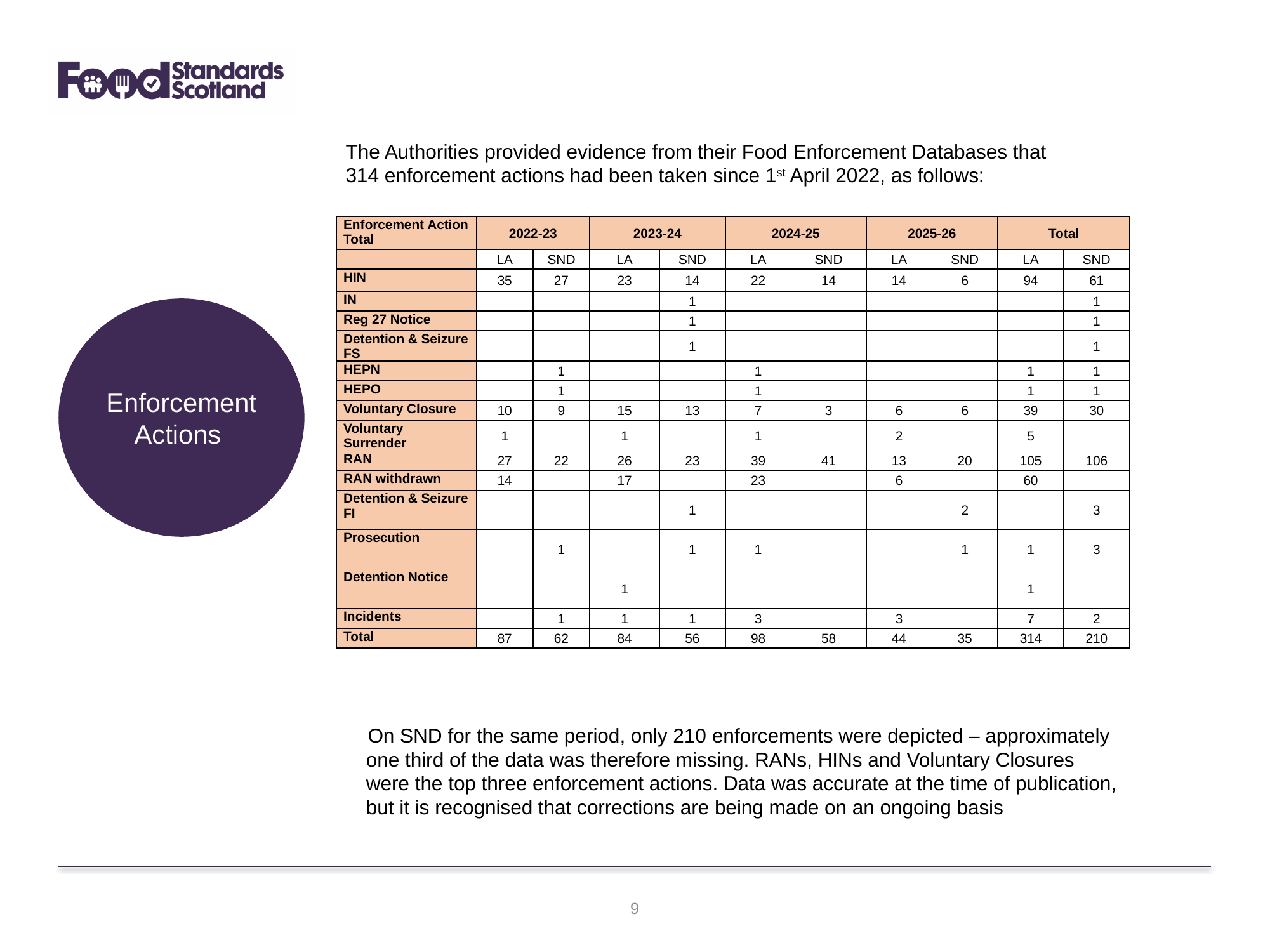

The Authorities provided evidence from their Food Enforcement Databases that 314 enforcement actions had been taken since 1st April 2022, as follows:

    On SND for the same period, only 210 enforcements were depicted – approximately one third of the data was therefore missing. RANs, HINs and Voluntary Closures were the top three enforcement actions. Data was accurate at the time of publication, but it is recognised that corrections are being made on an ongoing basis
| Enforcement Action Total | 2022-23 |  | 2023-24 |  | 2024-25 |  | 2025-26 |  | Total |  |
| --- | --- | --- | --- | --- | --- | --- | --- | --- | --- | --- |
|  | LA | SND | LA | SND | LA | SND | LA | SND | LA | SND |
| HIN | 35 | 27 | 23 | 14 | 22 | 14 | 14 | 6 | 94 | 61 |
| IN |  |  |  | 1 |  |  |  |  |  | 1 |
| Reg 27 Notice |  |  |  | 1 |  |  |  |  |  | 1 |
| Detention & Seizure FS |  |  |  | 1 |  |  |  |  |  | 1 |
| HEPN |  | 1 |  |  | 1 |  |  |  | 1 | 1 |
| HEPO |  | 1 |  |  | 1 |  |  |  | 1 | 1 |
| Voluntary Closure | 10 | 9 | 15 | 13 | 7 | 3 | 6 | 6 | 39 | 30 |
| Voluntary Surrender | 1 |  | 1 |  | 1 |  | 2 |  | 5 |  |
| RAN | 27 | 22 | 26 | 23 | 39 | 41 | 13 | 20 | 105 | 106 |
| RAN withdrawn | 14 |  | 17 |  | 23 |  | 6 |  | 60 |  |
| Detention & Seizure FI |  |  |  | 1 |  |  |  | 2 |  | 3 |
| Prosecution |  | 1 |  | 1 | 1 |  |  | 1 | 1 | 3 |
| Detention Notice |  |  | 1 |  |  |  |  |  | 1 |  |
| Incidents |  | 1 | 1 | 1 | 3 |  | 3 |  | 7 | 2 |
| Total | 87 | 62 | 84 | 56 | 98 | 58 | 44 | 35 | 314 | 210 |
Enforcement Actions

9